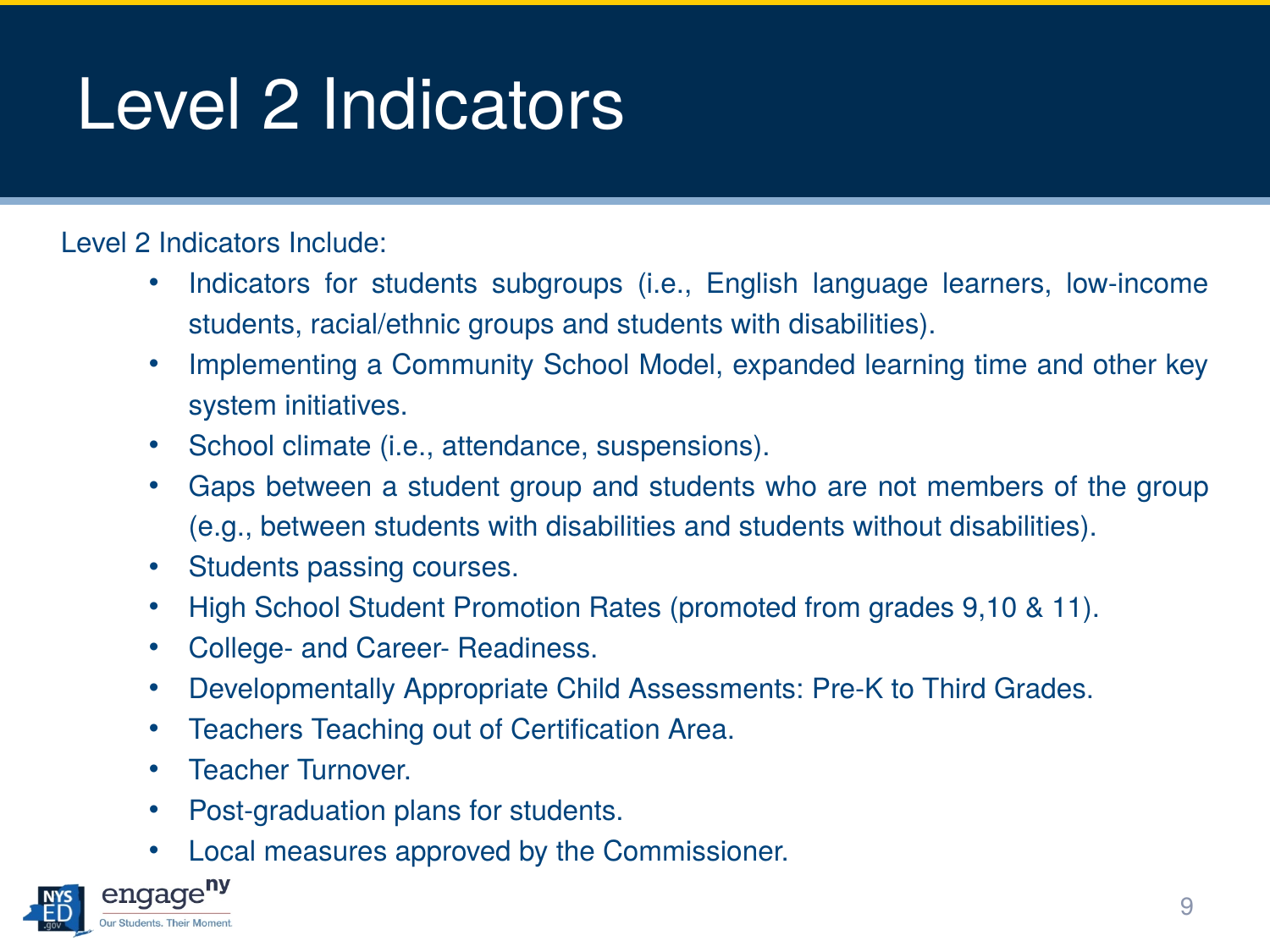

# Level 2 Indicators
Level 2 Indicators Include:
Indicators for students subgroups (i.e., English language learners, low-income students, racial/ethnic groups and students with disabilities).
Implementing a Community School Model, expanded learning time and other key system initiatives.
School climate (i.e., attendance, suspensions).
Gaps between a student group and students who are not members of the group (e.g., between students with disabilities and students without disabilities).
Students passing courses.
High School Student Promotion Rates (promoted from grades 9,10 & 11).
College- and Career- Readiness.
Developmentally Appropriate Child Assessments: Pre-K to Third Grades.
Teachers Teaching out of Certification Area.
Teacher Turnover.
Post-graduation plans for students.
Local measures approved by the Commissioner.
9